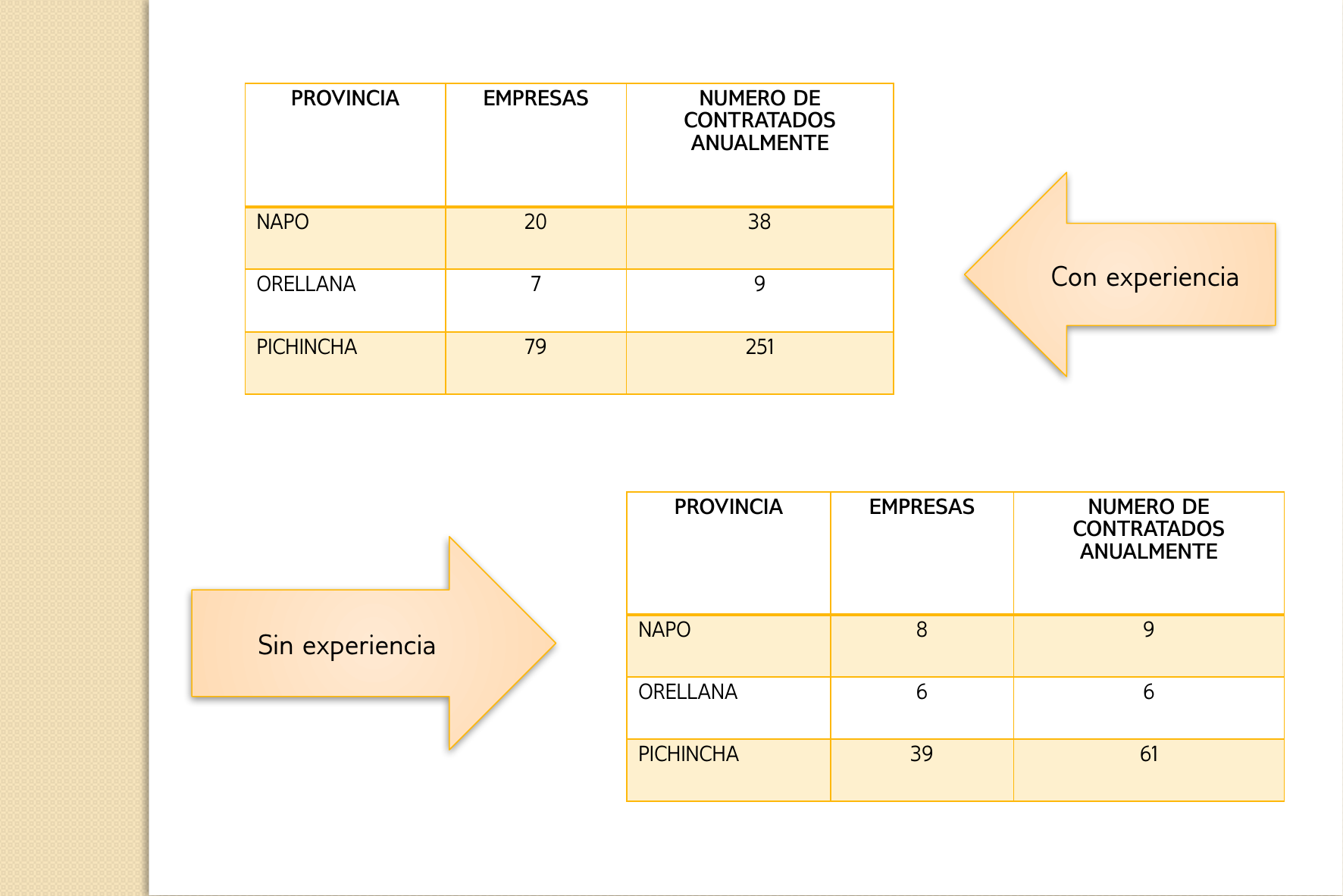

| PROVINCIA | EMPRESAS | NUMERO DE CONTRATADOS ANUALMENTE |
| --- | --- | --- |
| NAPO | 20 | 38 |
| ORELLANA | 7 | 9 |
| PICHINCHA | 79 | 251 |
Con experiencia
| PROVINCIA | EMPRESAS | NUMERO DE CONTRATADOS ANUALMENTE |
| --- | --- | --- |
| NAPO | 8 | 9 |
| ORELLANA | 6 | 6 |
| PICHINCHA | 39 | 61 |
Sin experiencia